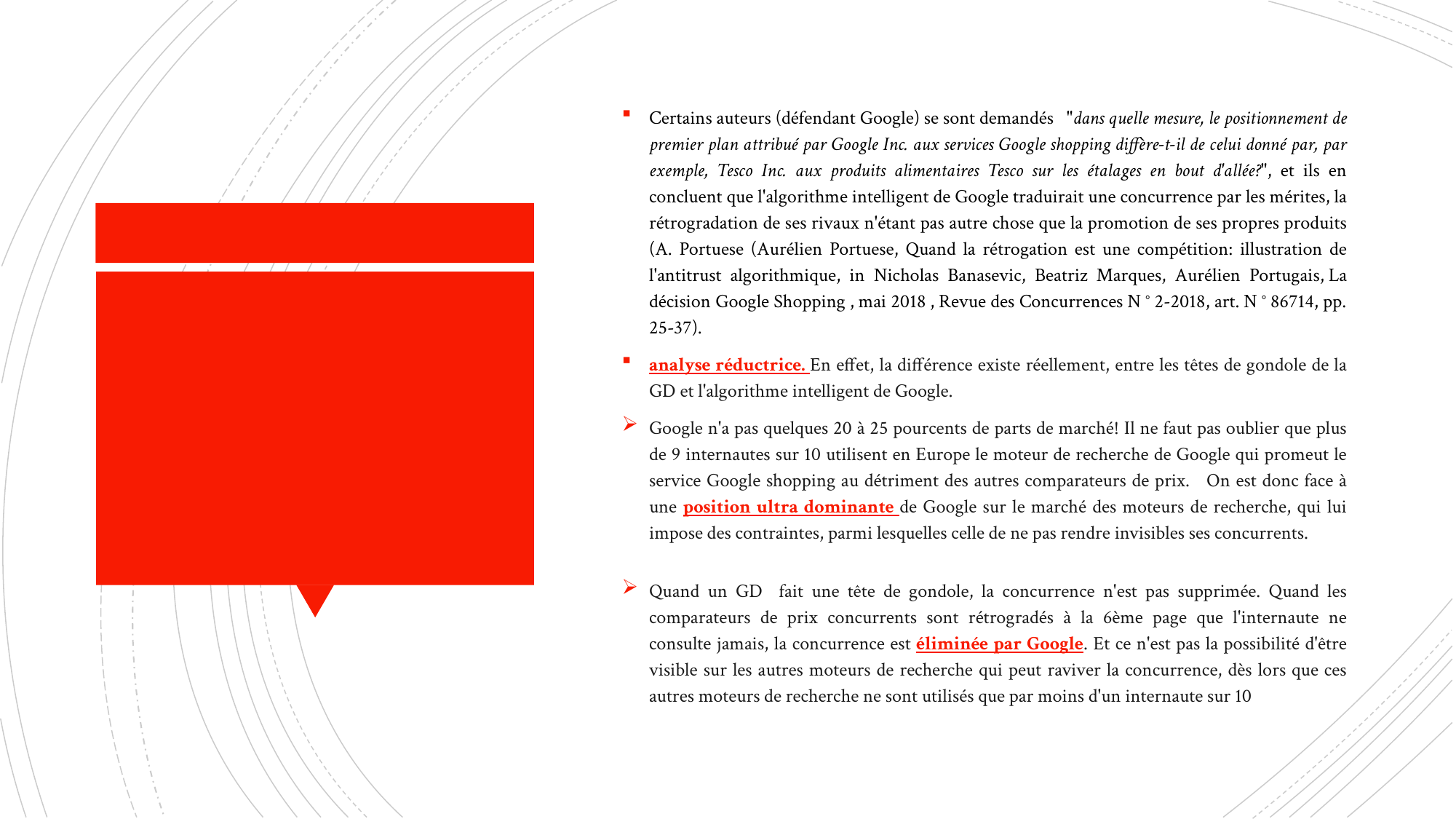

Certains auteurs (défendant Google) se sont demandés   "dans quelle mesure, le positionnement de premier plan attribué par Google Inc. aux services Google shopping diffère-t-il de celui donné par, par exemple, Tesco Inc. aux produits alimentaires Tesco sur les étalages en bout d'allée?", et ils en concluent que l'algorithme intelligent de Google traduirait une concurrence par les mérites, la rétrogradation de ses rivaux n'étant pas autre chose que la promotion de ses propres produits (A. Portuese (Aurélien Portuese, Quand la rétrogation est une compétition: illustration de l'antitrust algorithmique, in Nicholas Banasevic, Beatriz Marques, Aurélien Portugais, La décision Google Shopping , mai 2018 , Revue des Concurrences N ° 2-2018, art. N ° 86714, pp. 25-37).
analyse réductrice. En effet, la différence existe réellement, entre les têtes de gondole de la GD et l'algorithme intelligent de Google.
Google n'a pas quelques 20 à 25 pourcents de parts de marché! Il ne faut pas oublier que plus de 9 internautes sur 10 utilisent en Europe le moteur de recherche de Google qui promeut le service Google shopping au détriment des autres comparateurs de prix.   On est donc face à une position ultra dominante de Google sur le marché des moteurs de recherche, qui lui impose des contraintes, parmi lesquelles celle de ne pas rendre invisibles ses concurrents.
Quand un GD  fait une tête de gondole, la concurrence n'est pas supprimée. Quand les comparateurs de prix concurrents sont rétrogradés à la 6ème page que l'internaute ne consulte jamais, la concurrence est éliminée par Google. Et ce n'est pas la possibilité d'être visible sur les autres moteurs de recherche qui peut raviver la concurrence, dès lors que ces autres moteurs de recherche ne sont utilisés que par moins d'un internaute sur 10

#